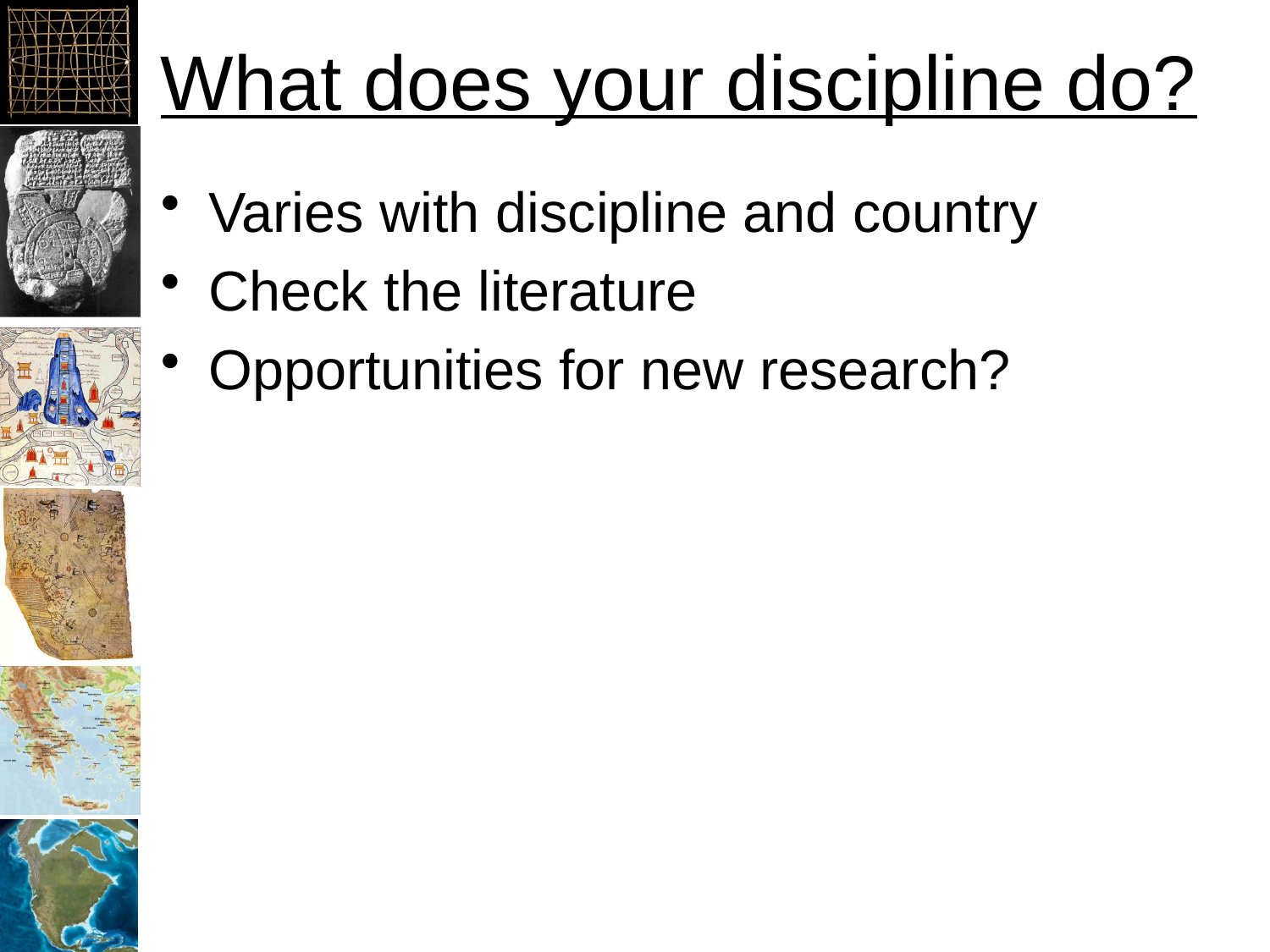

# What does your discipline do?
Varies with discipline and country
Check the literature
Opportunities for new research?